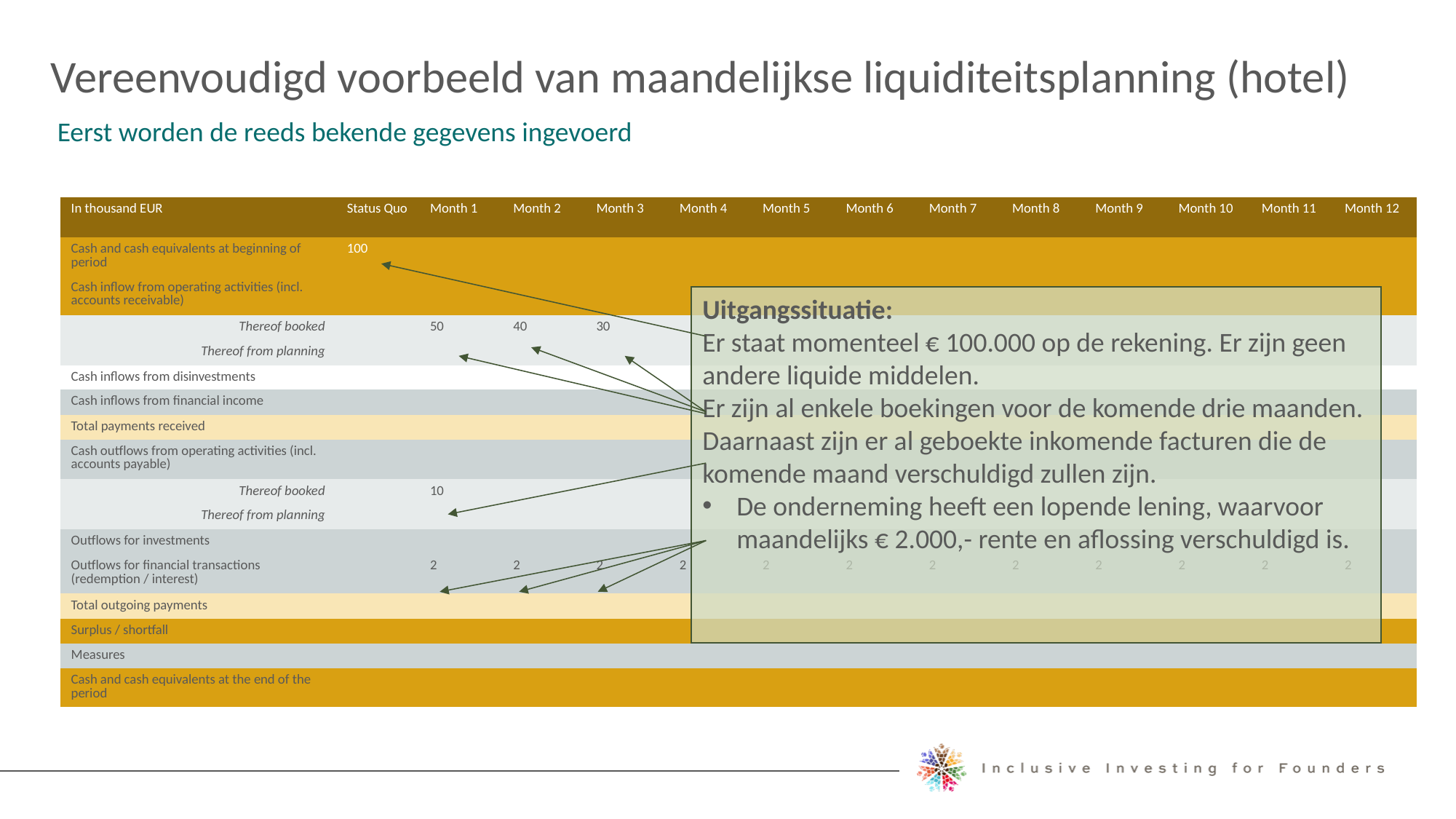

Vereenvoudigd voorbeeld van maandelijkse liquiditeitsplanning (hotel)
Eerst worden de reeds bekende gegevens ingevoerd
| In thousand EUR | Status Quo | Month 1 | Month 2 | Month 3 | Month 4 | Month 5 | Month 6 | Month 7 | Month 8 | Month 9 | Month 10 | Month 11 | Month 12 |
| --- | --- | --- | --- | --- | --- | --- | --- | --- | --- | --- | --- | --- | --- |
| Cash and cash equivalents at beginning of period | 100 |  |  |  |  |  |  |  |  |  |  |  |  |
| Cash inflow from operating activities (incl. accounts receivable) |  |  |  |  |  |  |  |  |  |  |  |  |  |
| Thereof booked |  | 50 | 40 | 30 |  |  |  |  |  |  |  |  |  |
| Thereof from planning |  |  |  |  |  |  |  |  |  |  |  |  |  |
| Cash inflows from disinvestments |  |  |  |  |  |  |  |  |  |  |  |  |  |
| Cash inflows from financial income |  |  |  |  |  |  |  |  |  |  |  |  |  |
| Total payments received |  |  |  |  |  |  |  |  |  |  |  |  |  |
| Cash outflows from operating activities (incl. accounts payable) |  |  |  |  |  |  |  |  |  |  |  |  |  |
| Thereof booked |  | 10 |  |  |  |  |  |  |  |  |  |  |  |
| Thereof from planning |  |  |  |  |  |  |  |  |  |  |  |  |  |
| Outflows for investments |  |  |  |  |  |  |  |  |  |  |  |  |  |
| Outflows for financial transactions (redemption / interest) |  | 2 | 2 | 2 | 2 | 2 | 2 | 2 | 2 | 2 | 2 | 2 | 2 |
| Total outgoing payments |  |  |  |  |  |  |  |  |  |  |  |  |  |
| Surplus / shortfall |  |  |  |  |  |  |  |  |  |  |  |  |  |
| Measures |  |  |  |  |  |  |  |  |  |  |  |  |  |
| Cash and cash equivalents at the end of the period |  |  |  |  |  |  |  |  |  |  |  |  |  |
Uitgangssituatie:
Er staat momenteel € 100.000 op de rekening. Er zijn geen andere liquide middelen.
Er zijn al enkele boekingen voor de komende drie maanden.
Daarnaast zijn er al geboekte inkomende facturen die de komende maand verschuldigd zullen zijn.
De onderneming heeft een lopende lening, waarvoor maandelijks € 2.000,- rente en aflossing verschuldigd is.